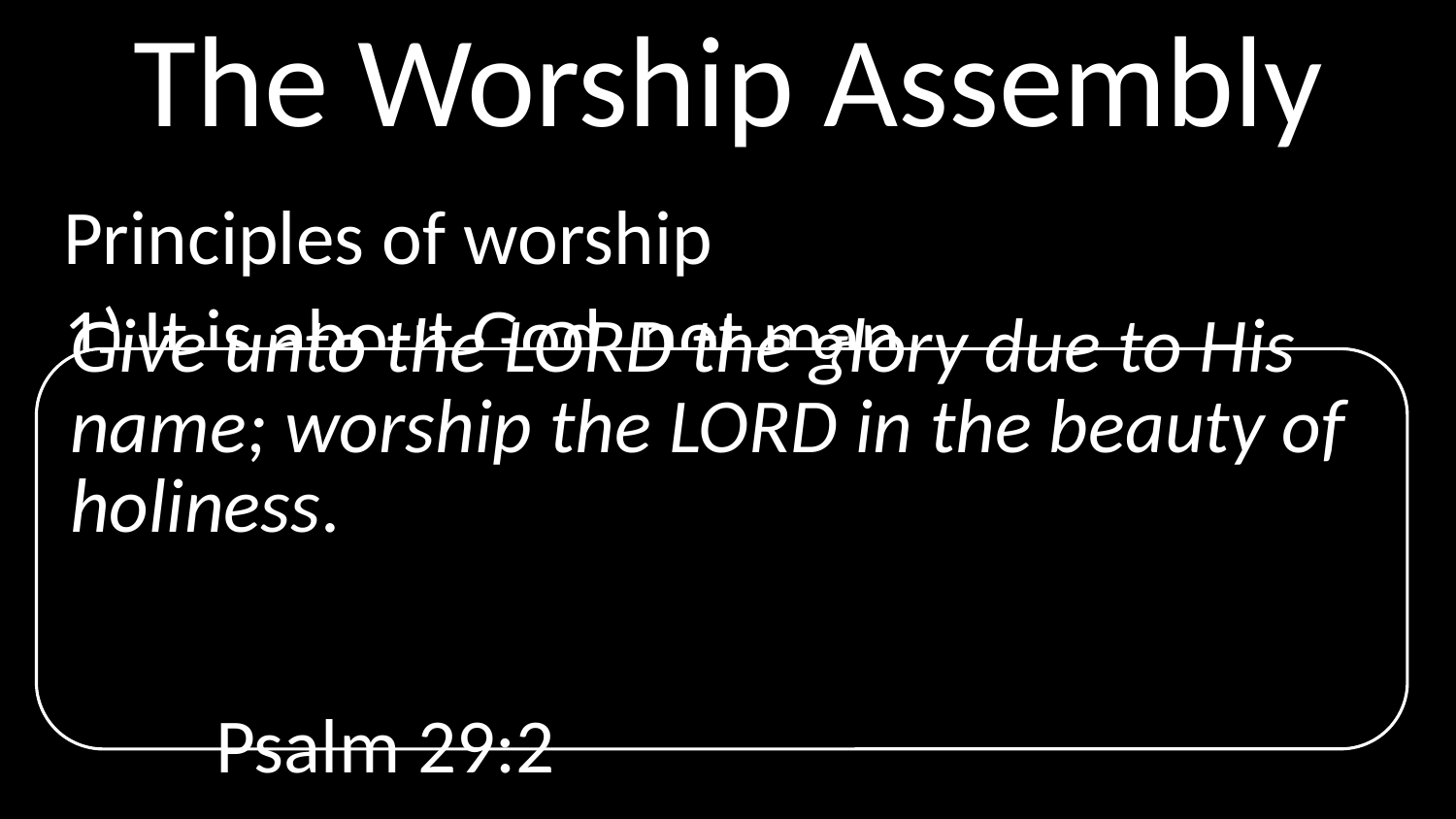

# The Worship Assembly
Principles of worship
1) It is about God, not man
2) It is about holiness
Give unto the LORD the glory due to His name; worship the LORD in the beauty of holiness. 																								Psalm 29:2